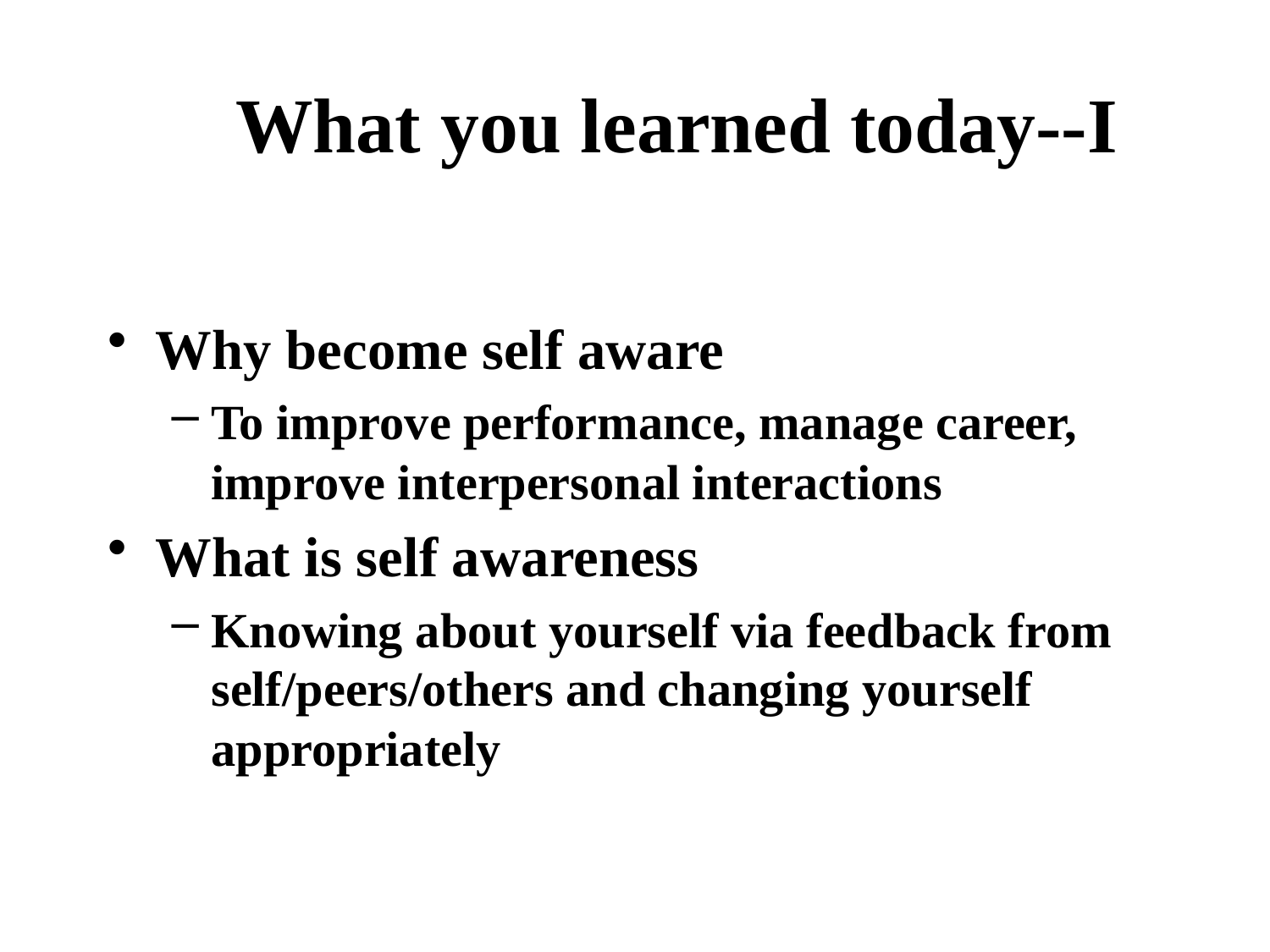

# What you learned today--I
Why become self aware
To improve performance, manage career, improve interpersonal interactions
What is self awareness
Knowing about yourself via feedback from self/peers/others and changing yourself appropriately